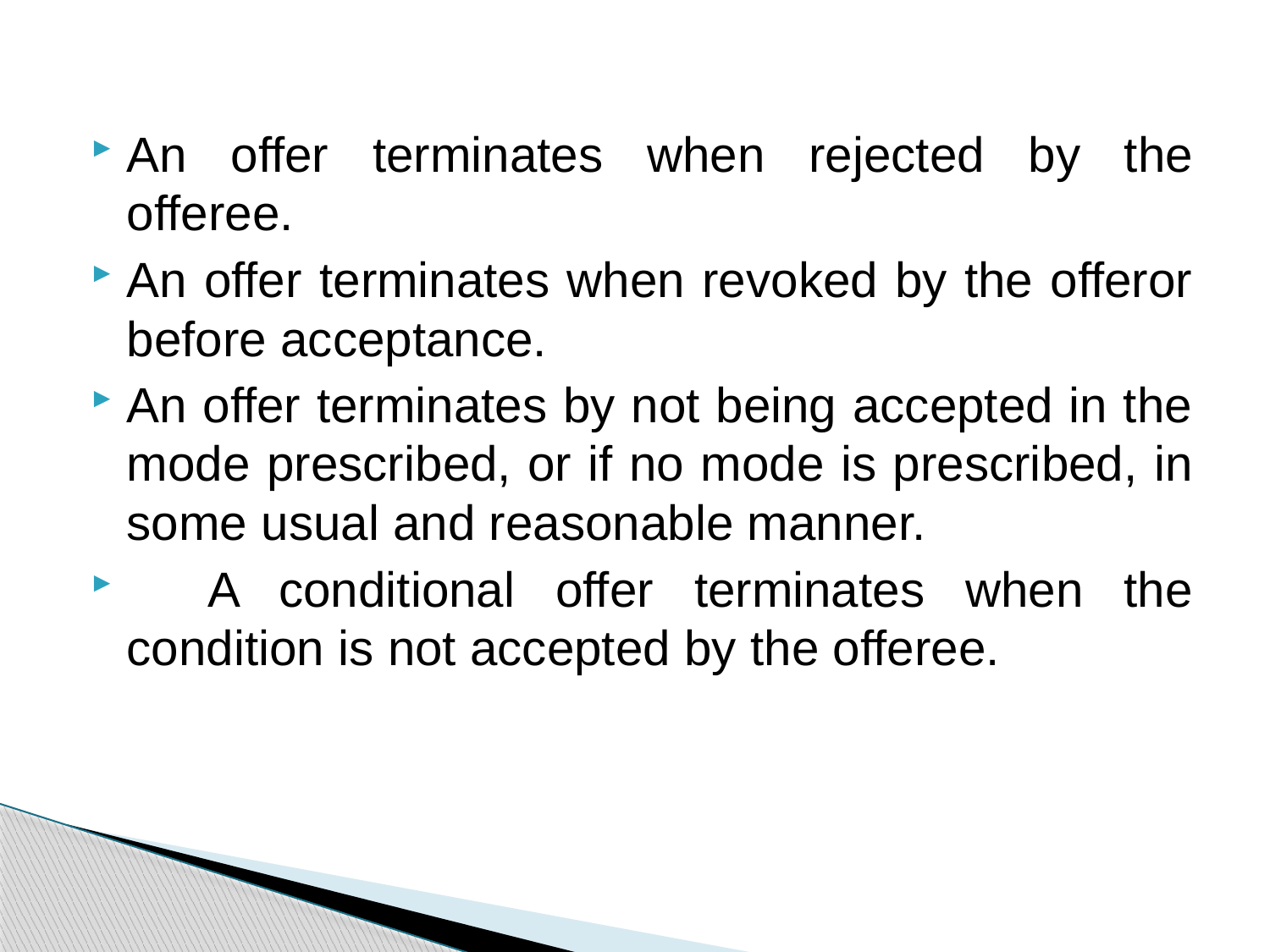

An offer terminates when rejected by the offeree.
An offer terminates when revoked by the offeror before acceptance.
An offer terminates by not being accepted in the mode prescribed, or if no mode is prescribed, in some usual and reasonable manner.
  A conditional offer terminates when the condition is not accepted by the offeree.